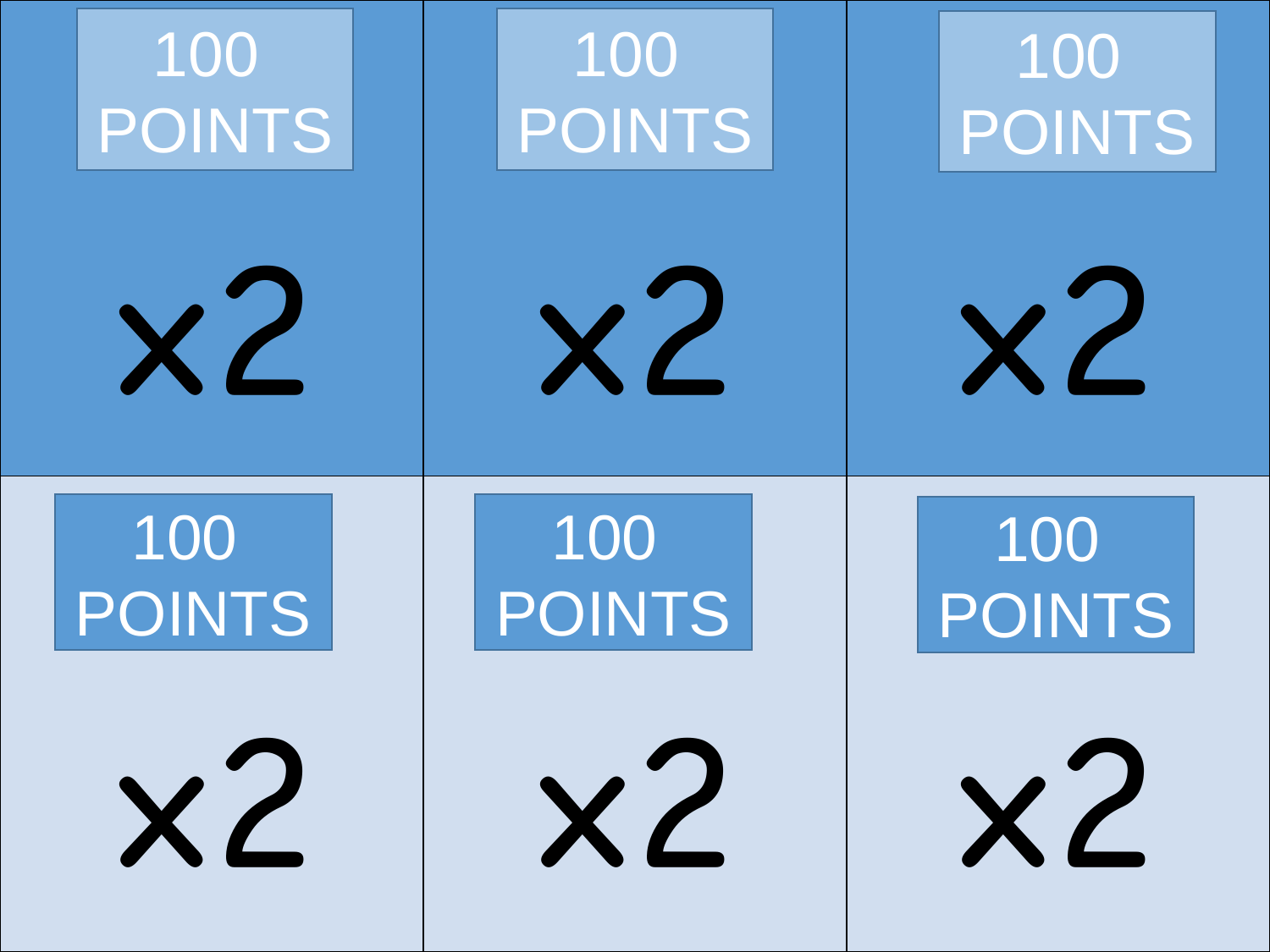

|  |  |  |
| --- | --- | --- |
|  |  |  |
100
POINTS
100
POINTS
100
POINTS
x2
x2
x2
100
POINTS
100
POINTS
100
POINTS
x2
x2
x2